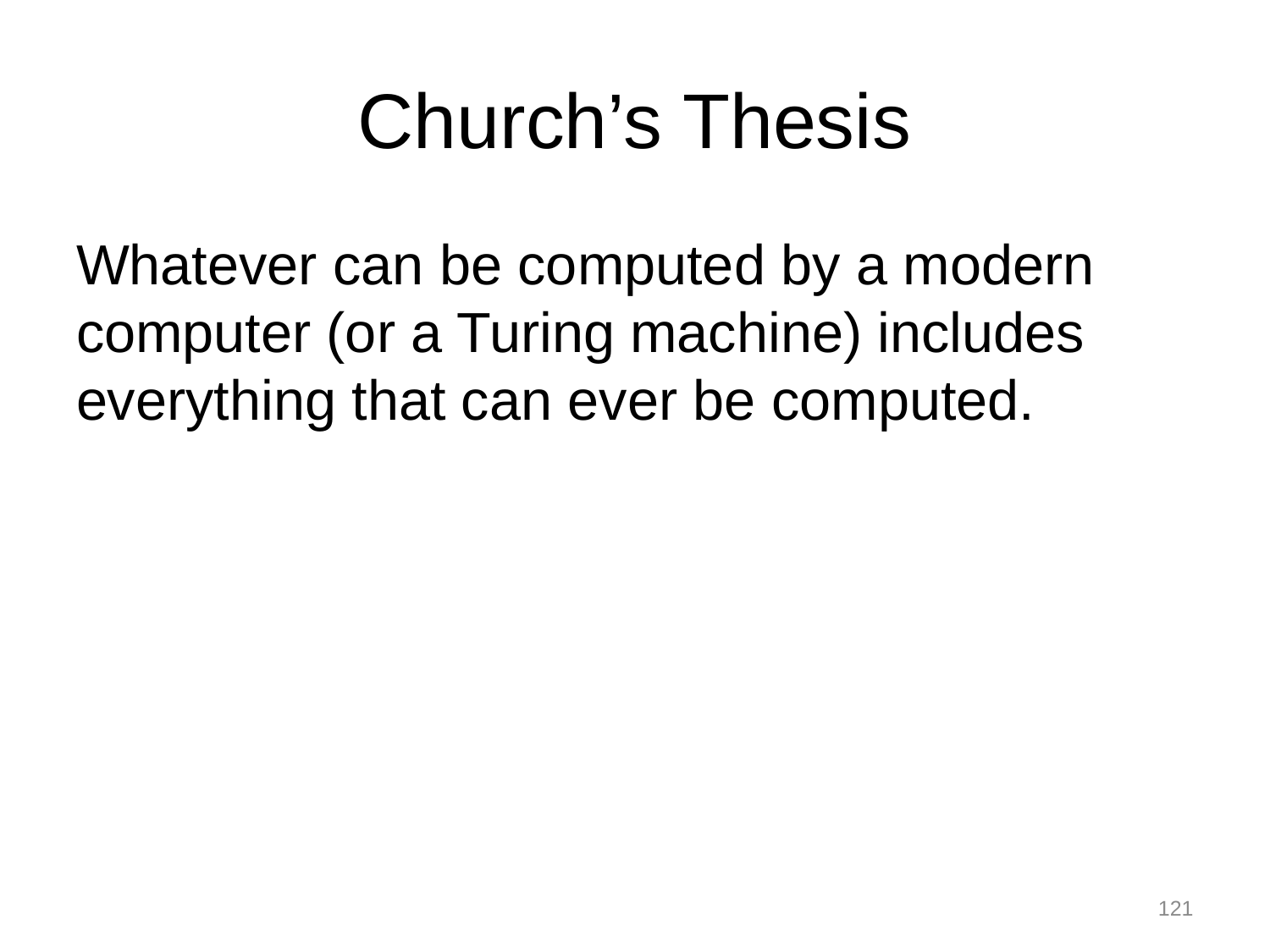

# Church’s Thesis
Whatever can be computed by a modern computer (or a Turing machine) includes everything that can ever be computed.

121